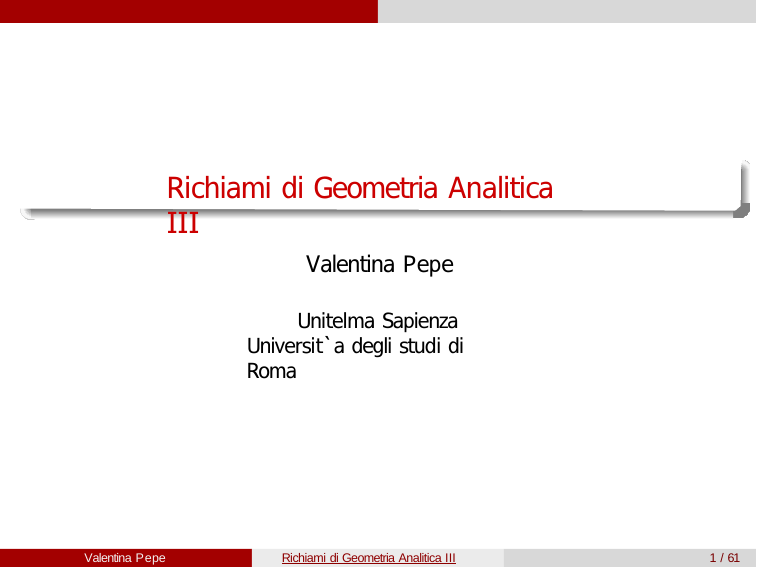

Richiami di Geometria Analitica III

Valentina Pepe

Unitelma Sapienza Universit`a degli studi di Roma

Valentina Pepe
Richiami di Geometria Analitica III
1 / 61